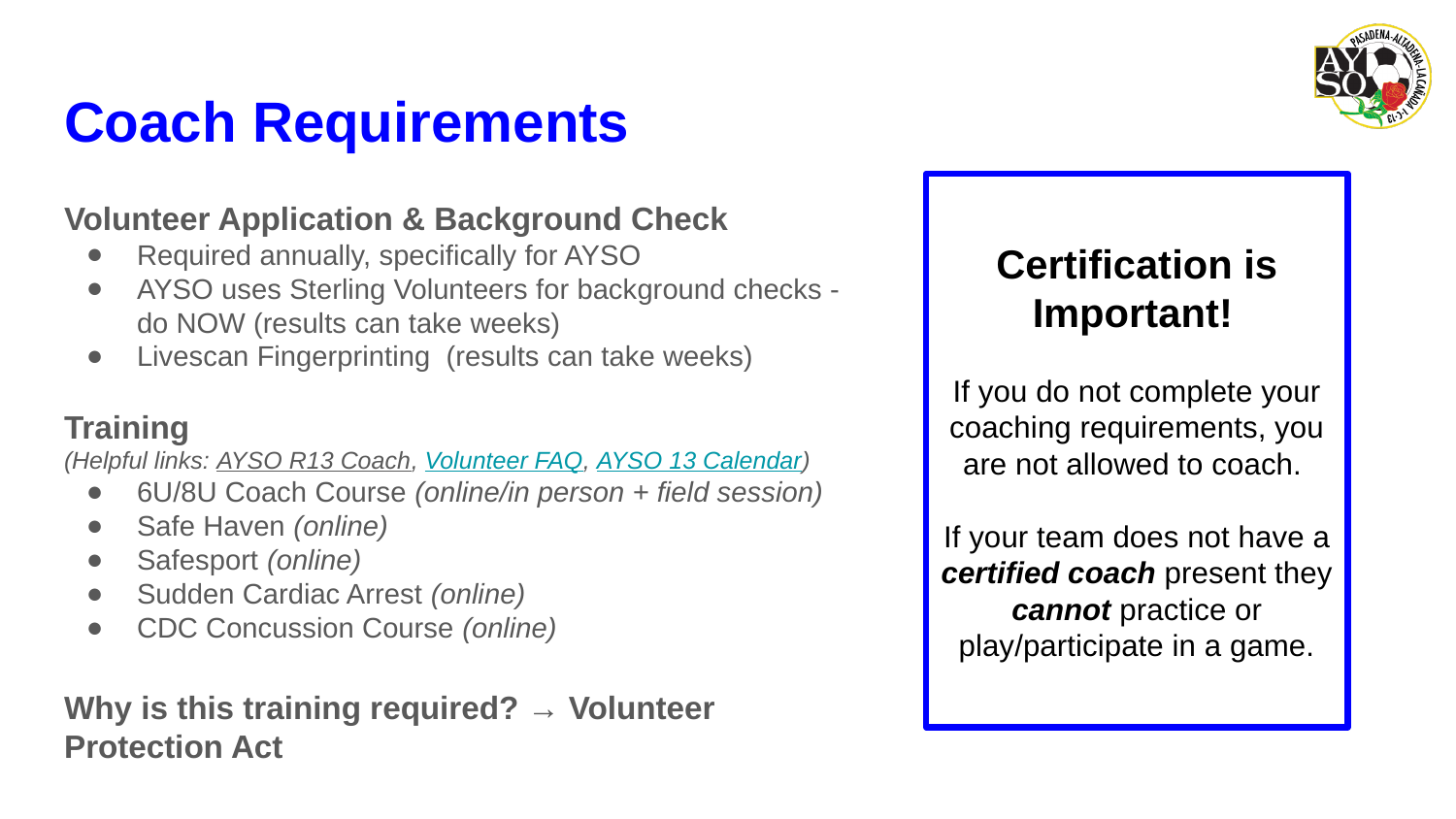

# Coach Requirements
Certification is Important!

If you do not complete your coaching requirements, you are not allowed to coach.

If your team does not have a certified coach present they cannot practice or play/participate in a game.
Volunteer Application & Background Check
Required annually, specifically for AYSO
AYSO uses Sterling Volunteers for background checks - do NOW (results can take weeks)
Livescan Fingerprinting  (results can take weeks)
Training
(Helpful links: AYSO R13 Coach, Volunteer FAQ, AYSO 13 Calendar)
6U/8U Coach Course (online/in person + field session)
Safe Haven (online)
Safesport (online)
Sudden Cardiac Arrest (online)
CDC Concussion Course (online)

Why is this training required? → Volunteer Protection Act